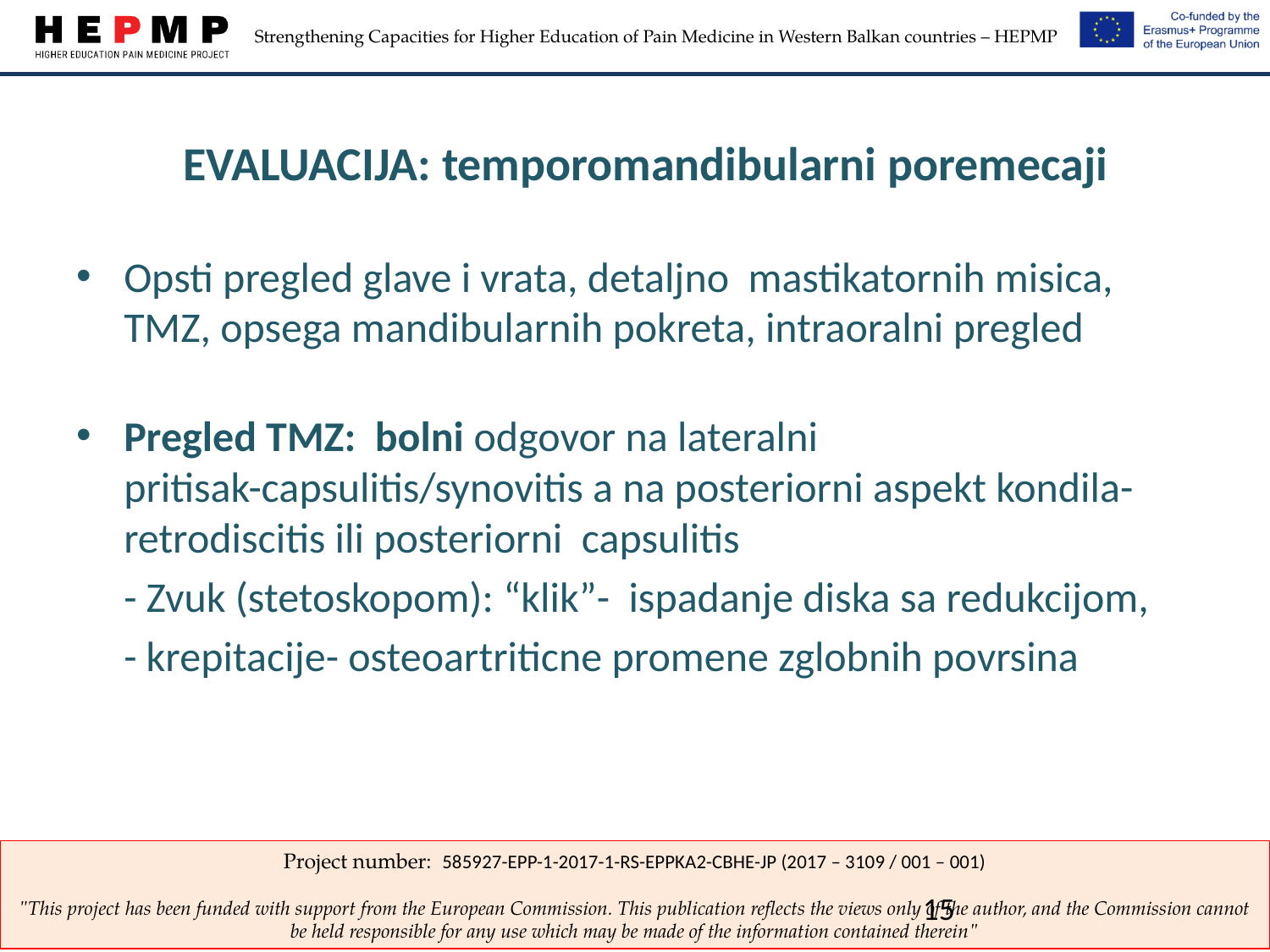

# EVALUACIJA: temporomandibularni poremecaji
Opsti pregled glave i vrata, detaljno  mastikatornih misica, TMZ, opsega mandibularnih pokreta, intraoralni pregled

Pregled TMZ:  bolni odgovor na lateralni  pritisak-capsulitis/synovitis a na posteriorni aspekt kondila- retrodiscitis ili posteriorni  capsulitis
	- Zvuk (stetoskopom): “klik”-  ispadanje diska sa redukcijom,
	- krepitacije- osteoartriticne promene zglobnih povrsina

15